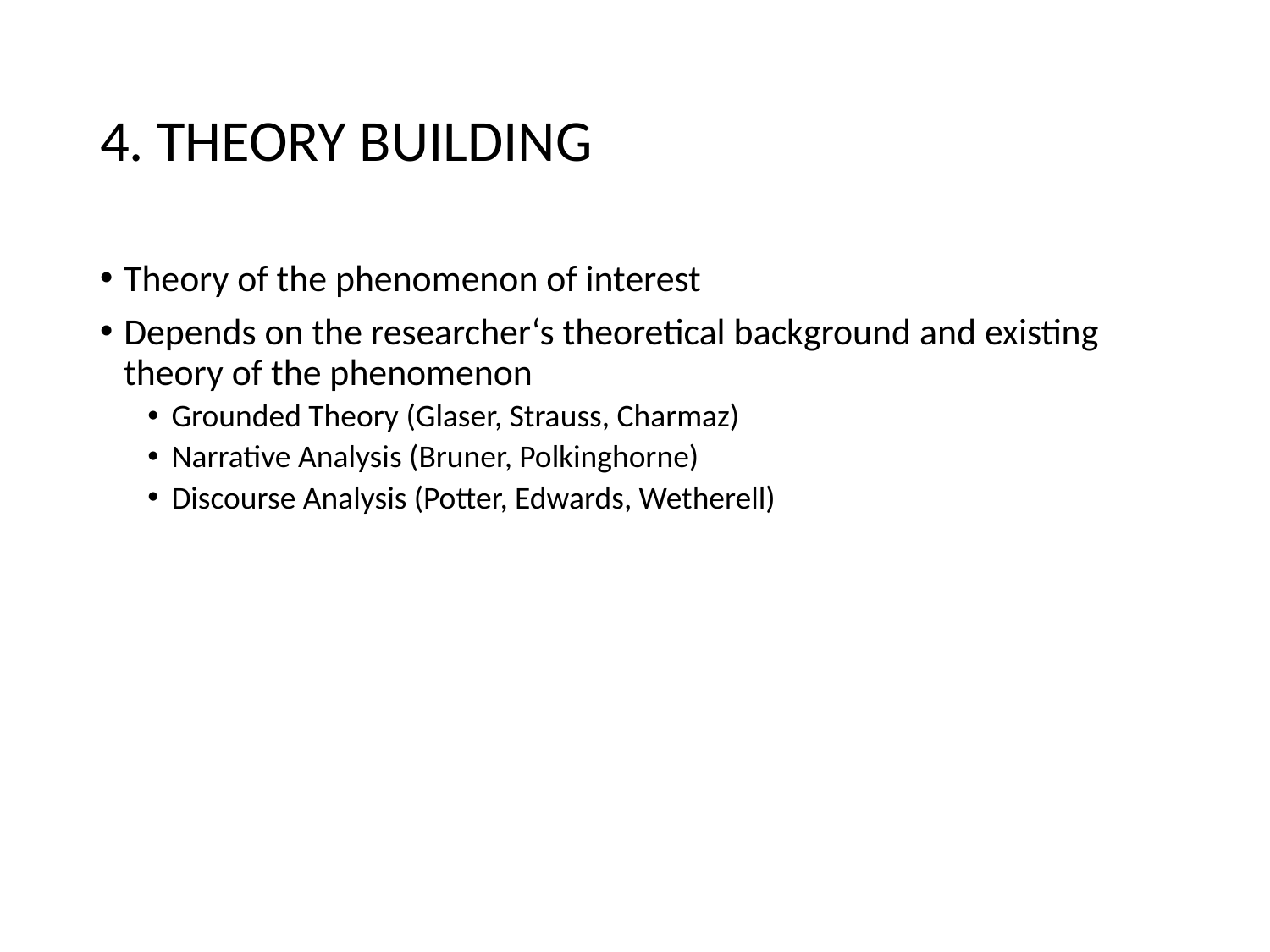

# 4. THEORY BUILDING
Theory of the phenomenon of interest
Depends on the researcher‘s theoretical background and existing theory of the phenomenon
Grounded Theory (Glaser, Strauss, Charmaz)
Narrative Analysis (Bruner, Polkinghorne)
Discourse Analysis (Potter, Edwards, Wetherell)